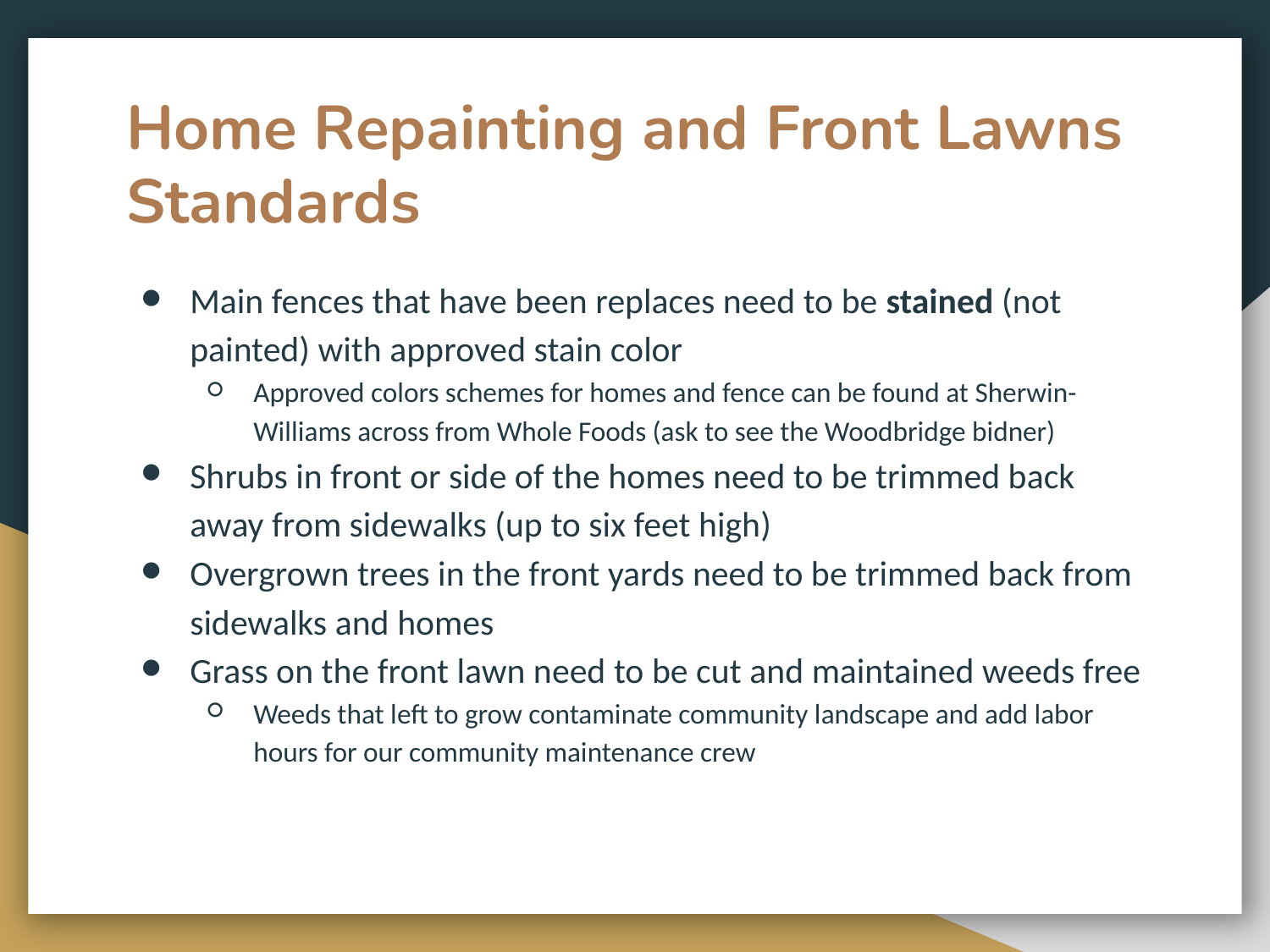

# Home Repainting and Front Lawns Standards
Main fences that have been replaces need to be stained (not painted) with approved stain color
Approved colors schemes for homes and fence can be found at Sherwin-Williams across from Whole Foods (ask to see the Woodbridge bidner)
Shrubs in front or side of the homes need to be trimmed back away from sidewalks (up to six feet high)
Overgrown trees in the front yards need to be trimmed back from sidewalks and homes
Grass on the front lawn need to be cut and maintained weeds free
Weeds that left to grow contaminate community landscape and add labor hours for our community maintenance crew